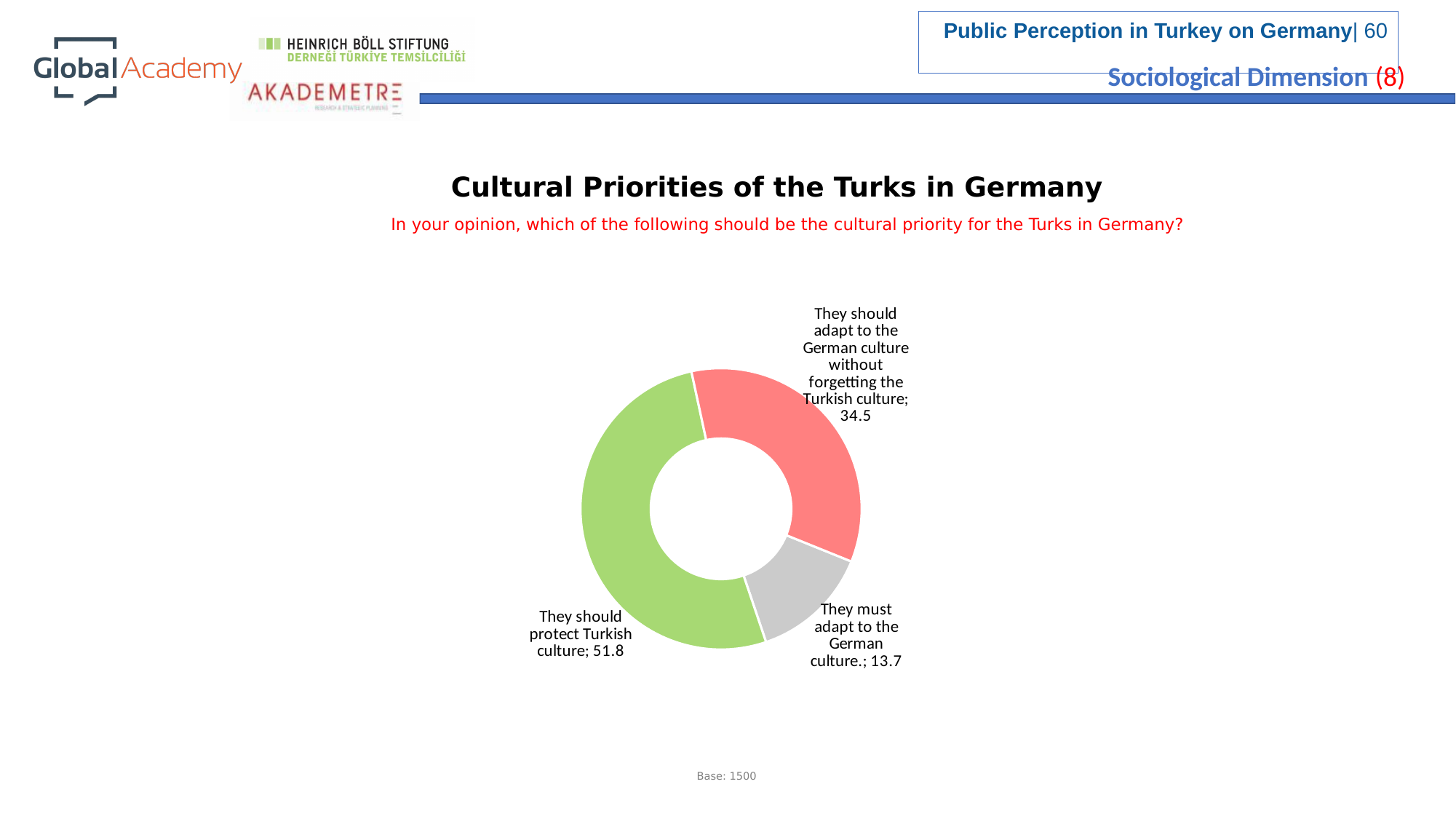

Sociological Dimension (8)
Cultural Priorities of the Turks in Germany
In your opinion, which of the following should be the cultural priority for the Turks in Germany?

### Chart

| Category | Sales |
|---|---|
| They must adapt to the German culture. | 13.7 |
| They should protect Turkish culture | 51.8 |
| They should adapt to the German culture without forgetting the Turkish culture | 34.5 |
Base: 1500